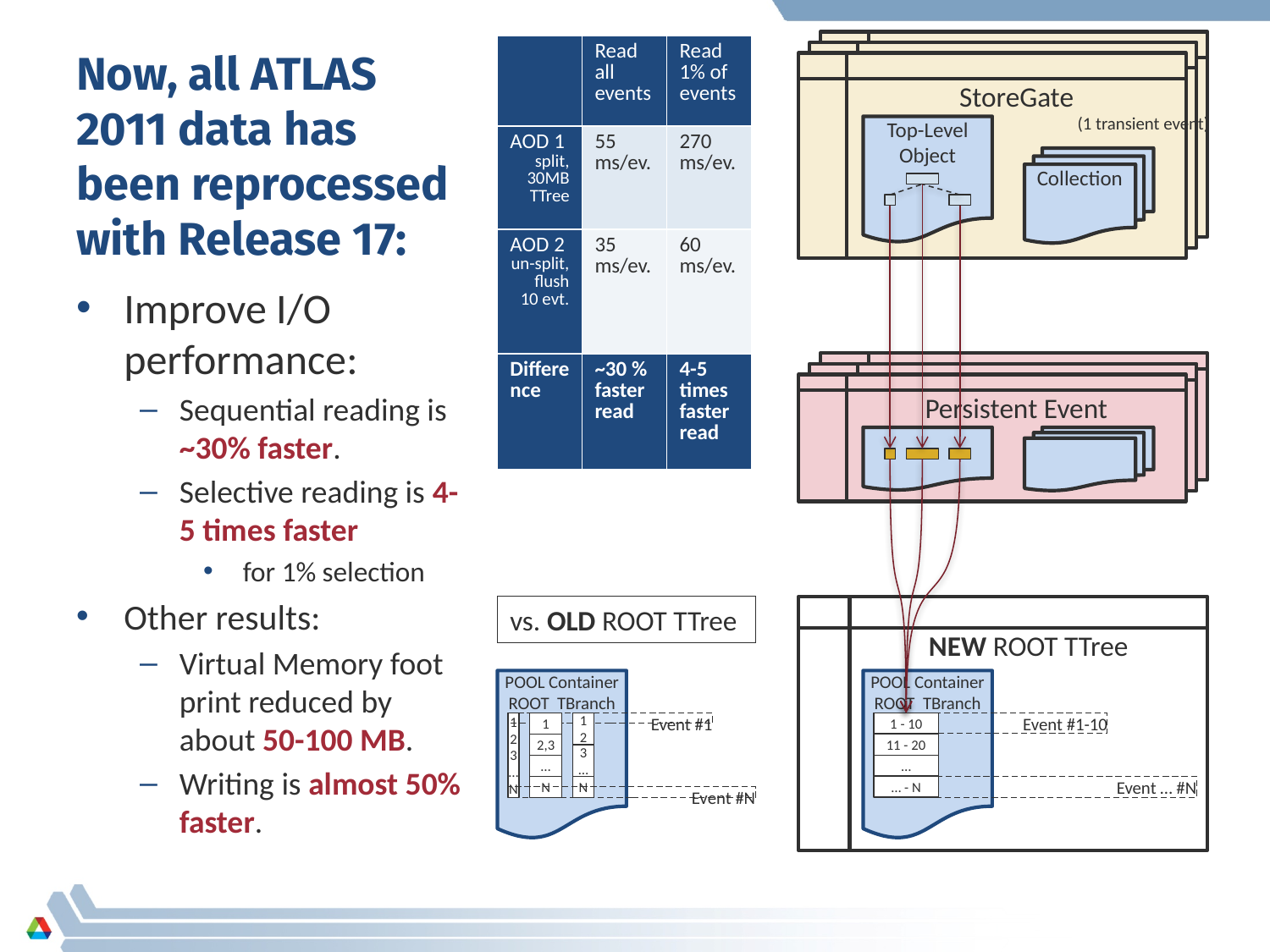

|  | Read all events | Read 1% of events |
| --- | --- | --- |
| AOD 1 split, 30MB TTree | 55 ms/ev. | 270 ms/ev. |
| AOD 2 un-split, flush 10 evt. | 35 ms/ev. | 60 ms/ev. |
| Difference | ~30 % faster read | 4-5 times faster read |

StoreGate
		(1 transient event)
Top-Level
Object

Collection

Persistent Event

vs. OLD ROOT TTree
NEW ROOT TTree
POOL Container ROOT  TBranch

POOL Container ROOT  TBranch

1
2
3
…
N
Event #1
1
1
2
Event #1-10
1 - 10
2,3
11 - 20
3
…
…
…
N
N
Event … #N
… - N
Event #N
# Now, all ATLAS 2011 data has been reprocessed with Release 17:
Improve I/O performance:
Sequential reading is ~30% faster.
Selective reading is 4-5 times faster
for 1% selection
Other results:
Virtual Memory foot print reduced by about 50-100 MB.
Writing is almost 50% faster.